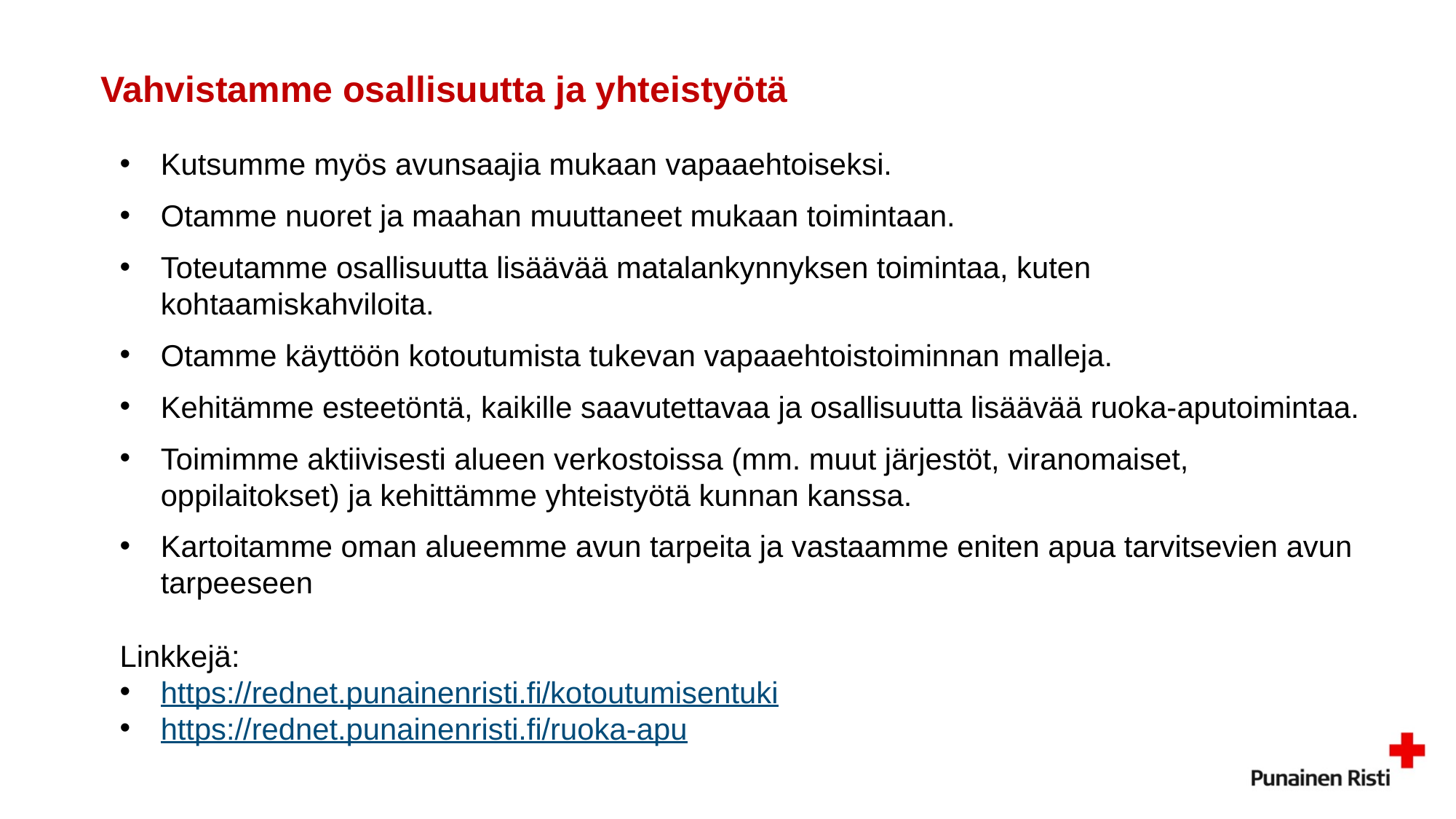

Vahvistamme osallisuutta ja yhteistyötä
Kutsumme myös avunsaajia mukaan vapaaehtoiseksi.
Otamme nuoret ja maahan muuttaneet mukaan toimintaan.
Toteutamme osallisuutta lisäävää matalankynnyksen toimintaa, kuten kohtaamiskahviloita.
Otamme käyttöön kotoutumista tukevan vapaaehtoistoiminnan malleja.
Kehitämme esteetöntä, kaikille saavutettavaa ja osallisuutta lisäävää ruoka-aputoimintaa.
Toimimme aktiivisesti alueen verkostoissa (mm. muut järjestöt, viranomaiset, oppilaitokset) ja kehittämme yhteistyötä kunnan kanssa.
Kartoitamme oman alueemme avun tarpeita ja vastaamme eniten apua tarvitsevien avun tarpeeseen

Linkkejä:
https://rednet.punainenristi.fi/kotoutumisentuki
https://rednet.punainenristi.fi/ruoka-apu